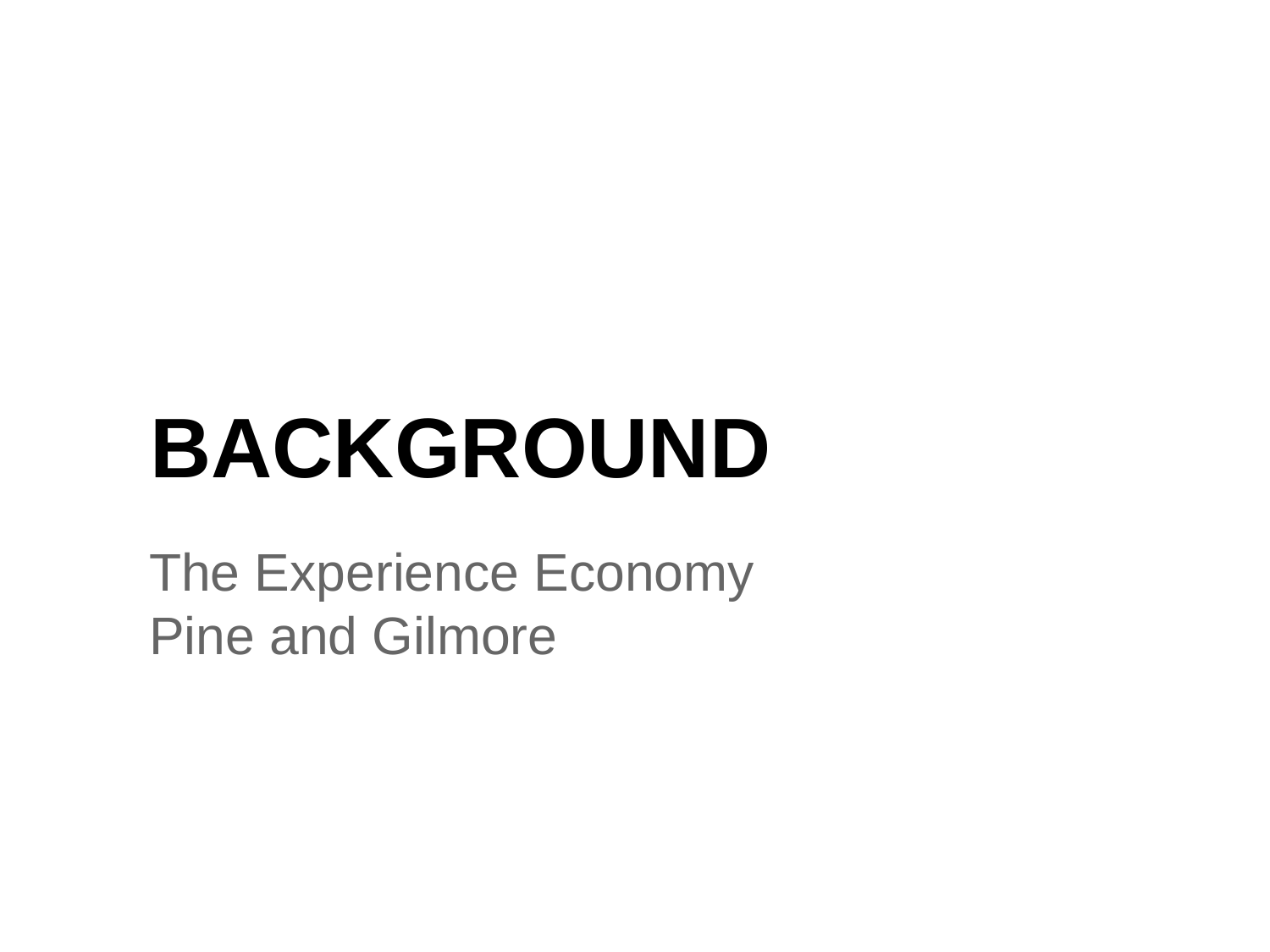

# BACKGROUND
 The Experience Economy
 Pine and Gilmore